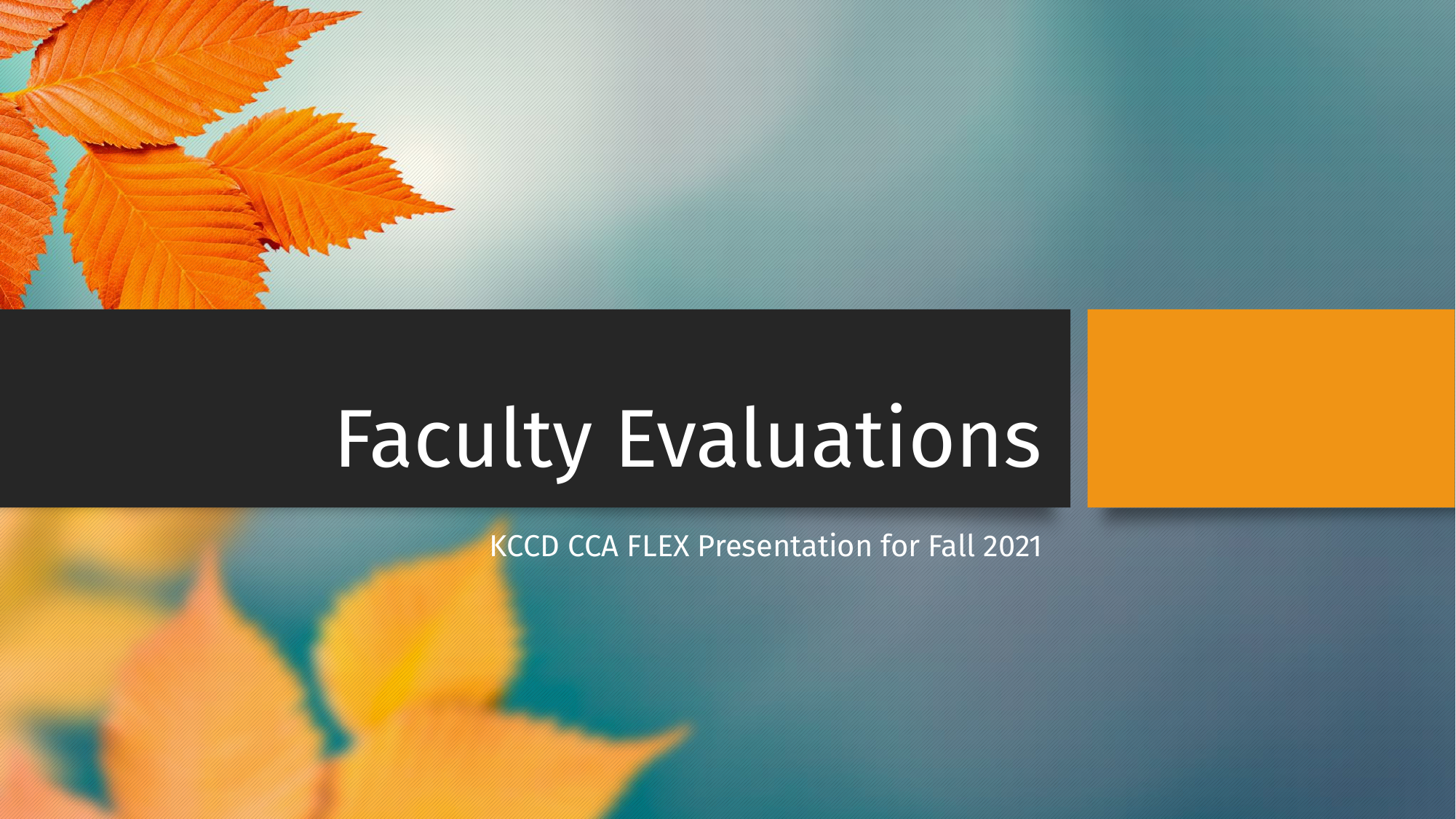

# Faculty Evaluations
KCCD CCA FLEX Presentation for Fall 2021